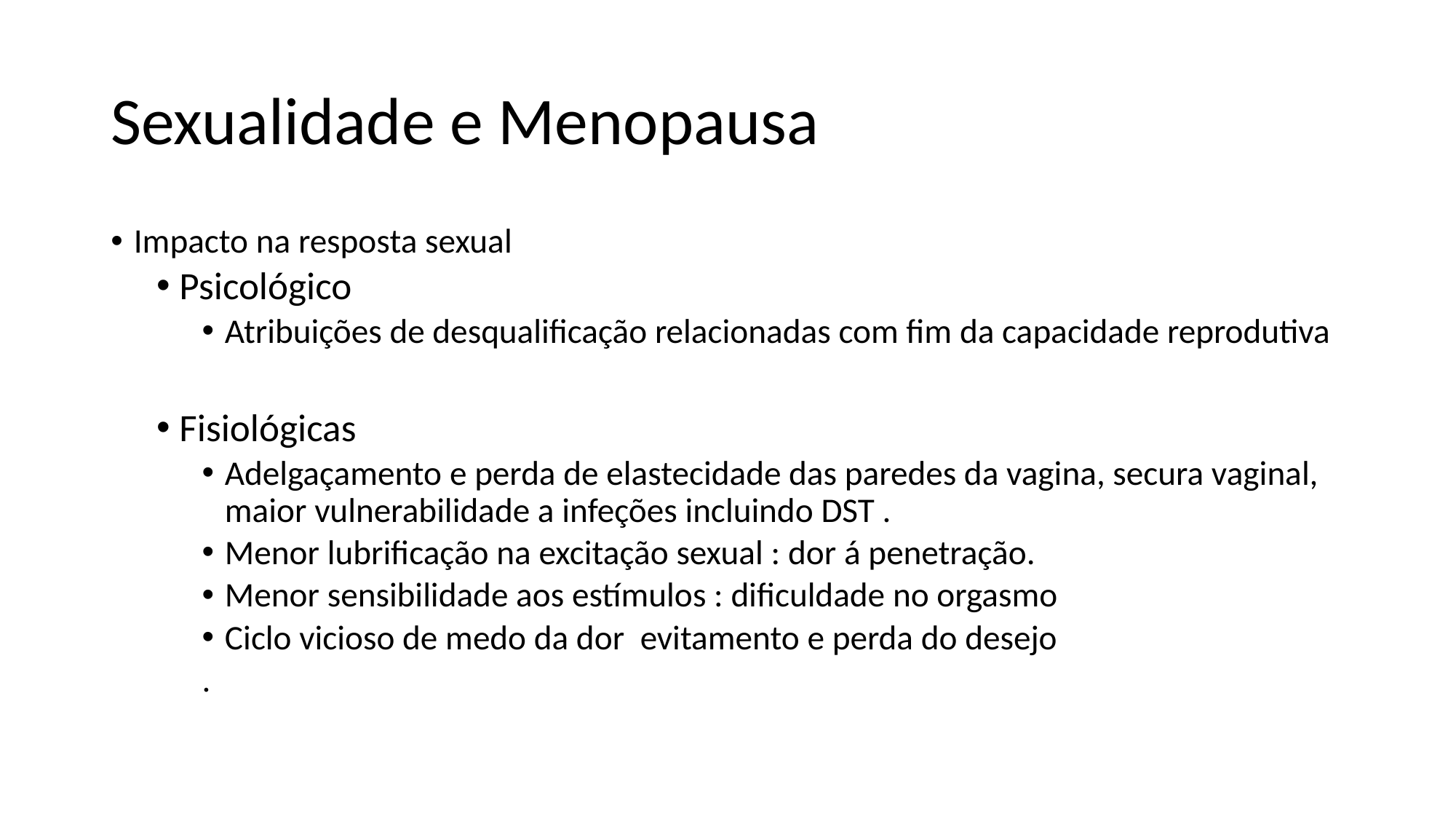

# Sexualidade e Menopausa
Impacto na resposta sexual
Psicológico
Atribuições de desqualificação relacionadas com fim da capacidade reprodutiva

Fisiológicas
Adelgaçamento e perda de elastecidade das paredes da vagina, secura vaginal, maior vulnerabilidade a infeções incluindo DST .
Menor lubrificação na excitação sexual : dor á penetração.
Menor sensibilidade aos estímulos : dificuldade no orgasmo
Ciclo vicioso de medo da dor  evitamento e perda do desejo
.